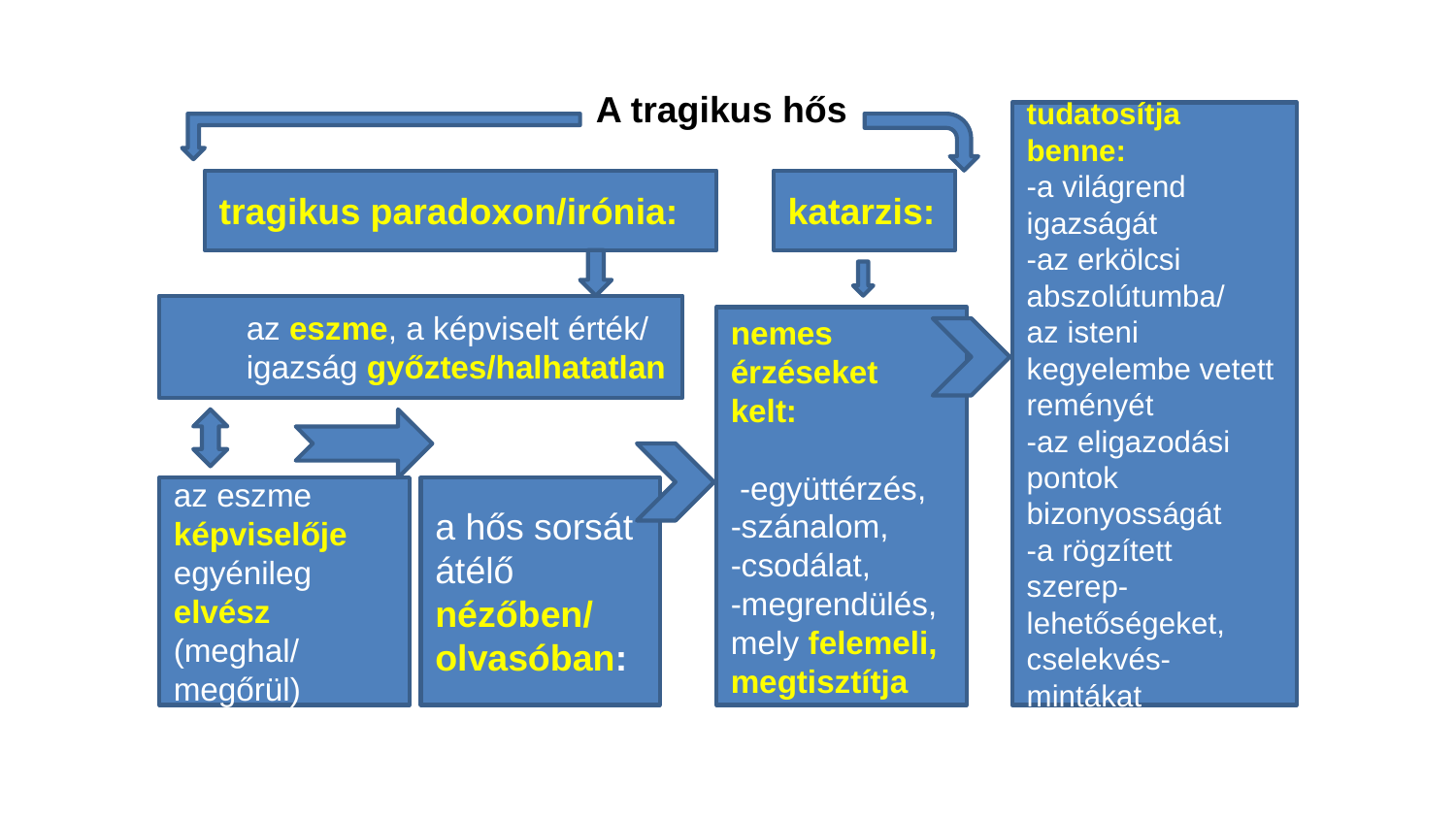

A tragikus hős

tudatosítja benne:
-a világrend igazságát
-az erkölcsi abszolútumba/
az isteni kegyelembe vetett reményét
-az eligazodási pontok bizonyosságát
-a rögzített szerep-lehetőségeket, cselekvés-mintákat

tragikus paradoxon/irónia:
katarzis:

az eszme, a képviselt érték/ igazság győztes/halhatatlan
nemes érzéseket kelt:                                            -együttérzés,
-szánalom,
-csodálat,
-megrendülés, mely felemeli, megtisztítja

az eszme képviselője egyénileg elvész (meghal/
megőrül)
a hős sorsát átélő nézőben/
olvasóban: